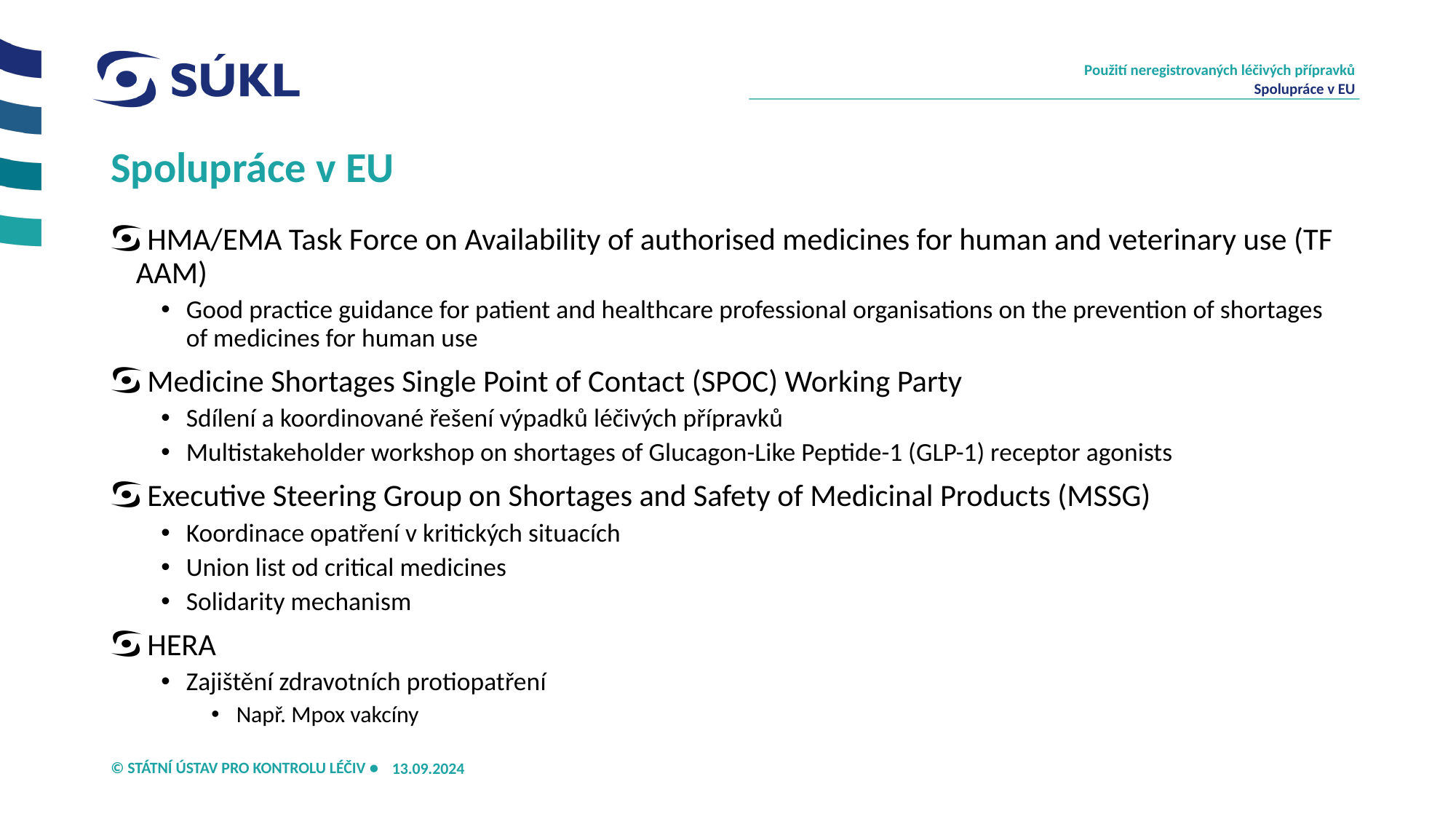

Použití neregistrovaných léčivých přípravků
Spolupráce v EU
# Spolupráce v EU
HMA/EMA Task Force on Availability of authorised medicines for human and veterinary use (TF AAM)
Good practice guidance for patient and healthcare professional organisations on the prevention of shortages of medicines for human use
Medicine Shortages Single Point of Contact (SPOC) Working Party
Sdílení a koordinované řešení výpadků léčivých přípravků
Multistakeholder workshop on shortages of Glucagon-Like Peptide-1 (GLP-1) receptor agonists
Executive Steering Group on Shortages and Safety of Medicinal Products (MSSG)
Koordinace opatření v kritických situacích
Union list od critical medicines
Solidarity mechanism
HERA
Zajištění zdravotních protiopatření
Např. Mpox vakcíny
13.09.2024